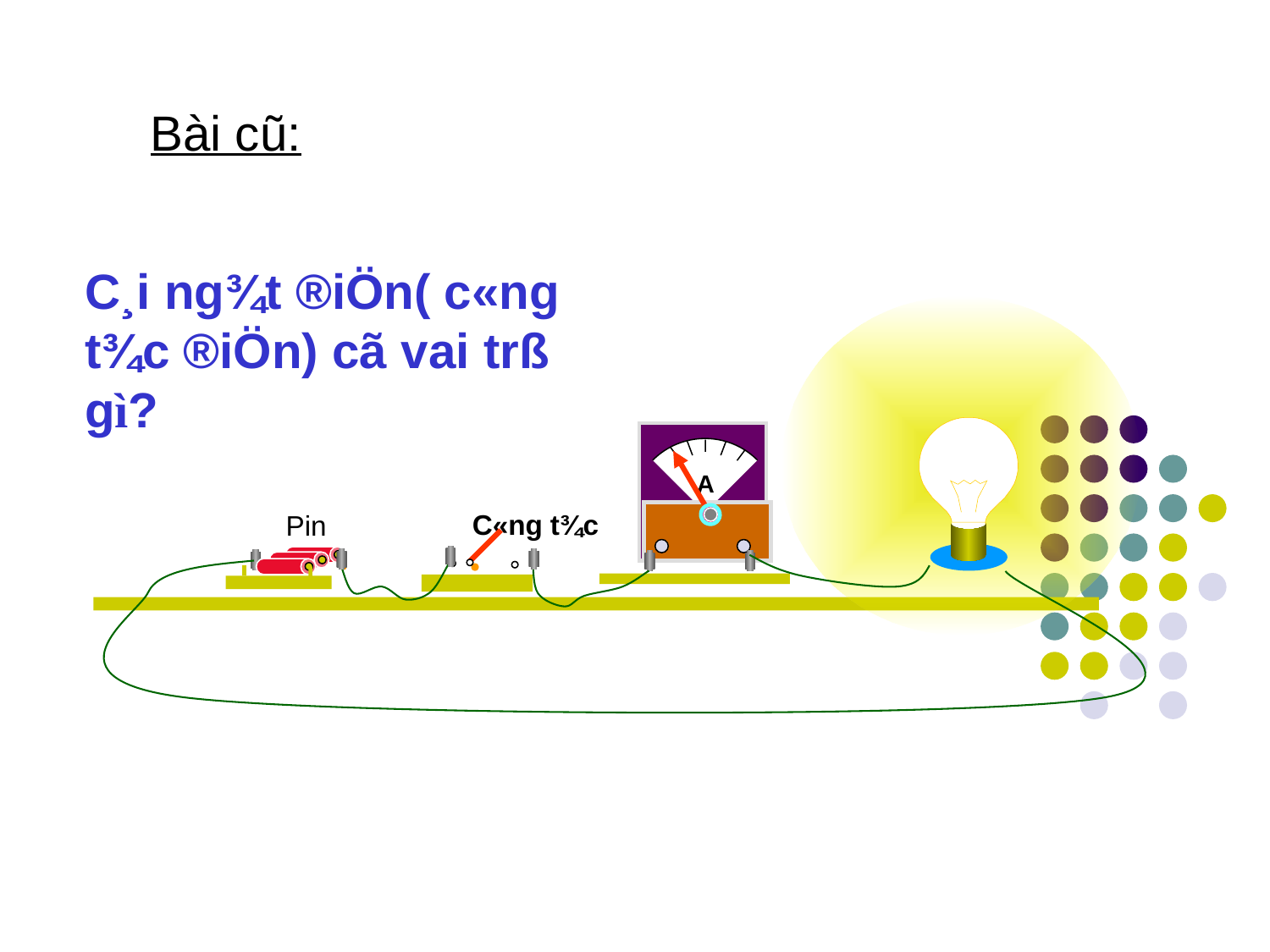

Bài cũ:
C¸i ng¾t ®iÖn( c«ng t¾c ®iÖn) cã vai trß gì?

A
C«ng t¾c
Pin